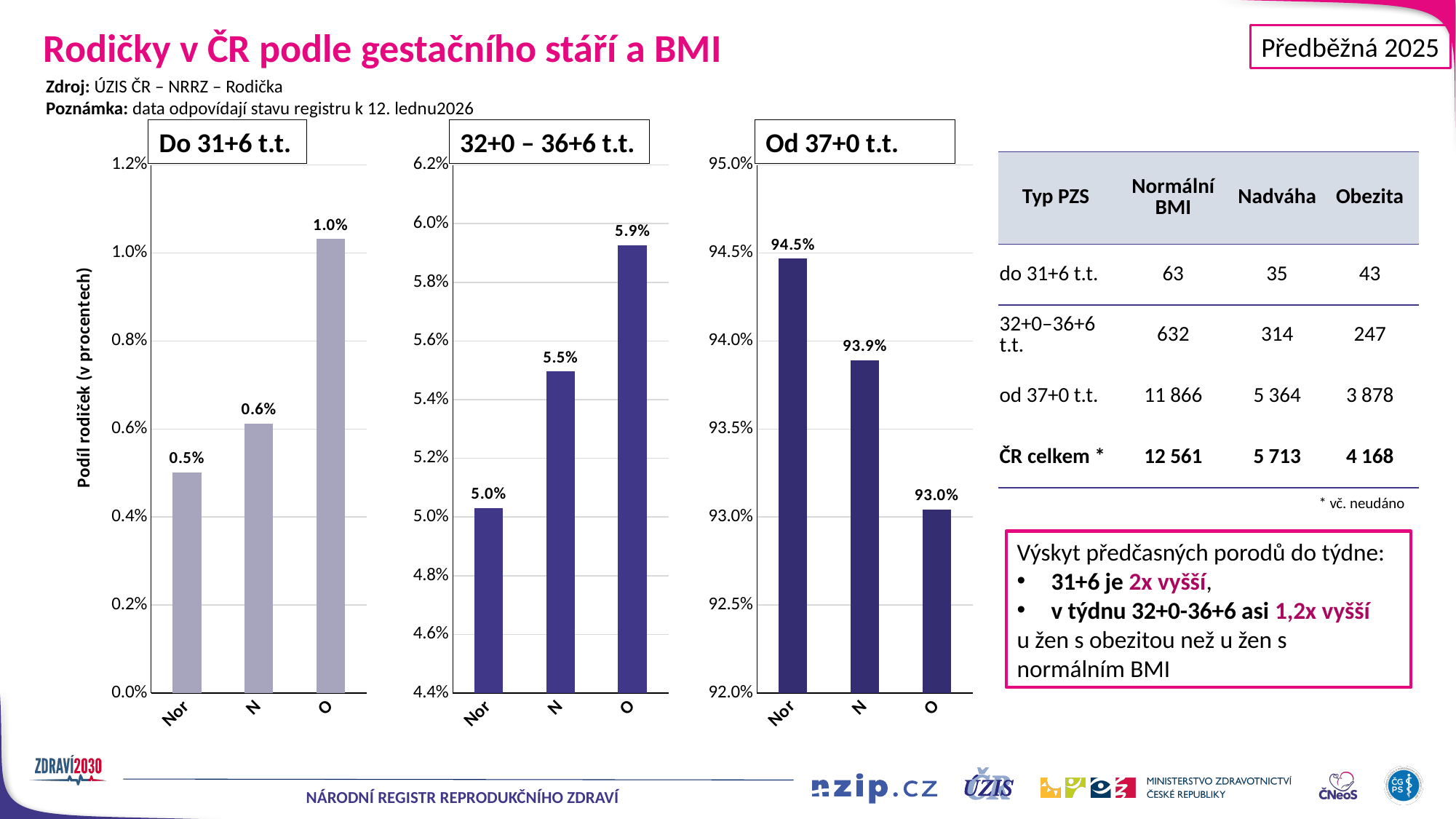

Předběžná 2025
# Rodičky v ČR podle gestačního stáří a BMI
Zdroj: ÚZIS ČR – NRRZ – Rodička
Poznámka: data odpovídají stavu registru k 12. lednu2026
Od 37+0 t.t.
Do 31+6 t.t.
32+0 – 36+6 t.t.

### Chart

| Category | do 31+6 t.t. |
|---|---|
| Normální BMI | 0.005015524241700501 |
| Nadváha | 0.006126378435147908 |
| Obezita | 0.010316698656429943 |

### Chart

| Category | 32+0–36+6 t.t. |
|---|---|
| Normální BMI | 0.050314465408805034 |
| Nadváha | 0.0549623665324698 |
| Obezita | 0.059261036468330135 |

### Chart

| Category | od 37+0 t.t. |
|---|---|
| Normální BMI | 0.9446700103494945 |
| Nadváha | 0.9389112550323823 |
| Obezita | 0.9304222648752399 |
| Typ PZS | Normální BMI | Nadváha | Obezita |
| --- | --- | --- | --- |
| do 31+6 t.t. | 63 | 35 | 43 |
| 32+0–36+6 t.t. | 632 | 314 | 247 |
| od 37+0 t.t. | 11 866 | 5 364 | 3 878 |
| ČR celkem \* | 12 561 | 5 713 | 4 168 |
* vč. neudáno
Výskyt předčasných porodů do týdne:
31+6 je 2x vyšší,
v týdnu 32+0-36+6 asi 1,2x vyšší
u žen s obezitou než u žen s normálním BMI